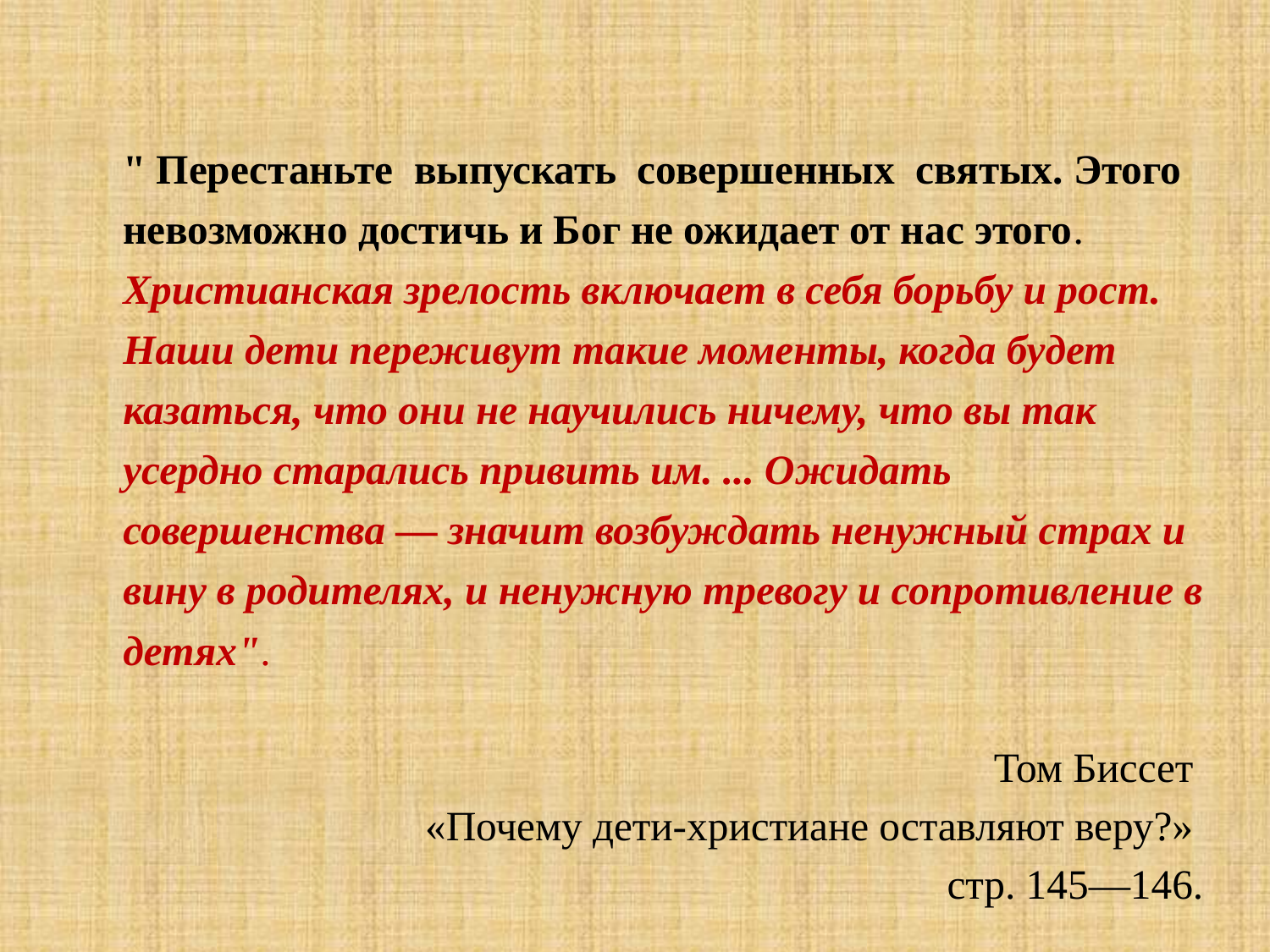

" Перестаньте  выпускать  совершенных  святых. Этого невозможно достичь и Бог не ожидает от нас этого. Христианская зрелость включает в себя борьбу и рост. Наши дети переживут такие моменты, когда будет казаться, что они не научились ничему, что вы так усердно старались привить им. ... Ожидать совершенства — значит возбуждать ненужный страх и вину в родителях, и ненужную тревогу и сопротивление в детях".

				Том Биссет
	«Почему дети-христиане оставляют веру?»
стр. 145—146.